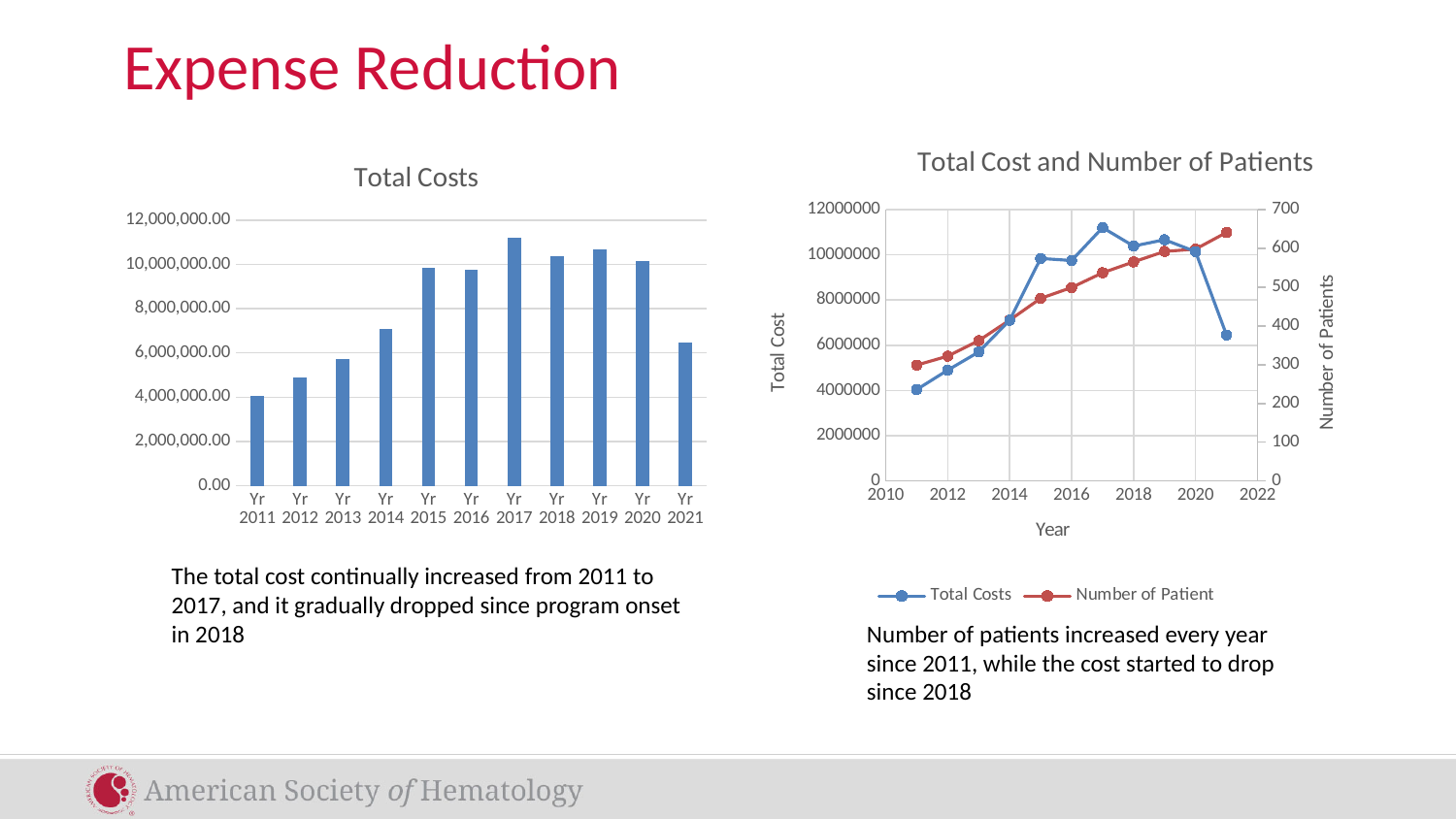

# Expense Reduction

### Chart: Total Cost and Number of Patients

| Category | Total Costs | Number of Patient |
|---|---|---|

### Chart:

| Category | Total Costs |
|---|---|
| Yr 2011 | 4041616.43000001 |
| Yr 2012 | 4899983.48 |
| Yr 2013 | 5702632.27 |
| Yr 2014 | 7107365.53 |
| Yr 2015 | 9839205.96 |
| Yr 2016 | 9747289.05 |
| Yr 2017 | 11199711.74 |
| Yr 2018 | 10386615.140000015 |
| Yr 2019 | 10666894.41 |
| Yr 2020 | 10140056.010000063 |
| Yr 2021 | 6454318.77000001 |
The total cost continually increased from 2011 to 2017, and it gradually dropped since program onset in 2018
Number of patients increased every year since 2011, while the cost started to drop since 2018